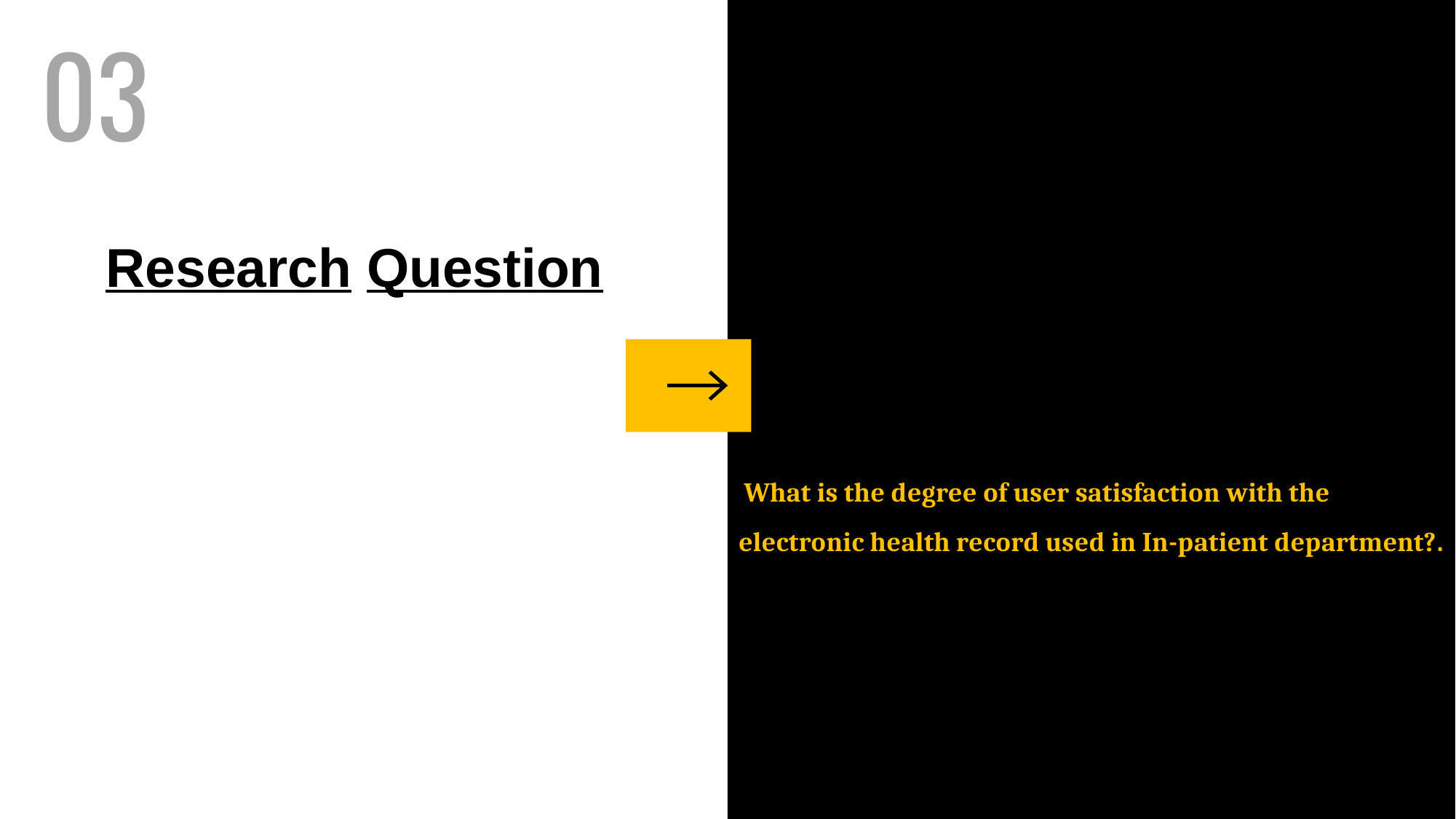

03
Research Question

 What is the degree of user satisfaction with the electronic health record used in In-patient department?.